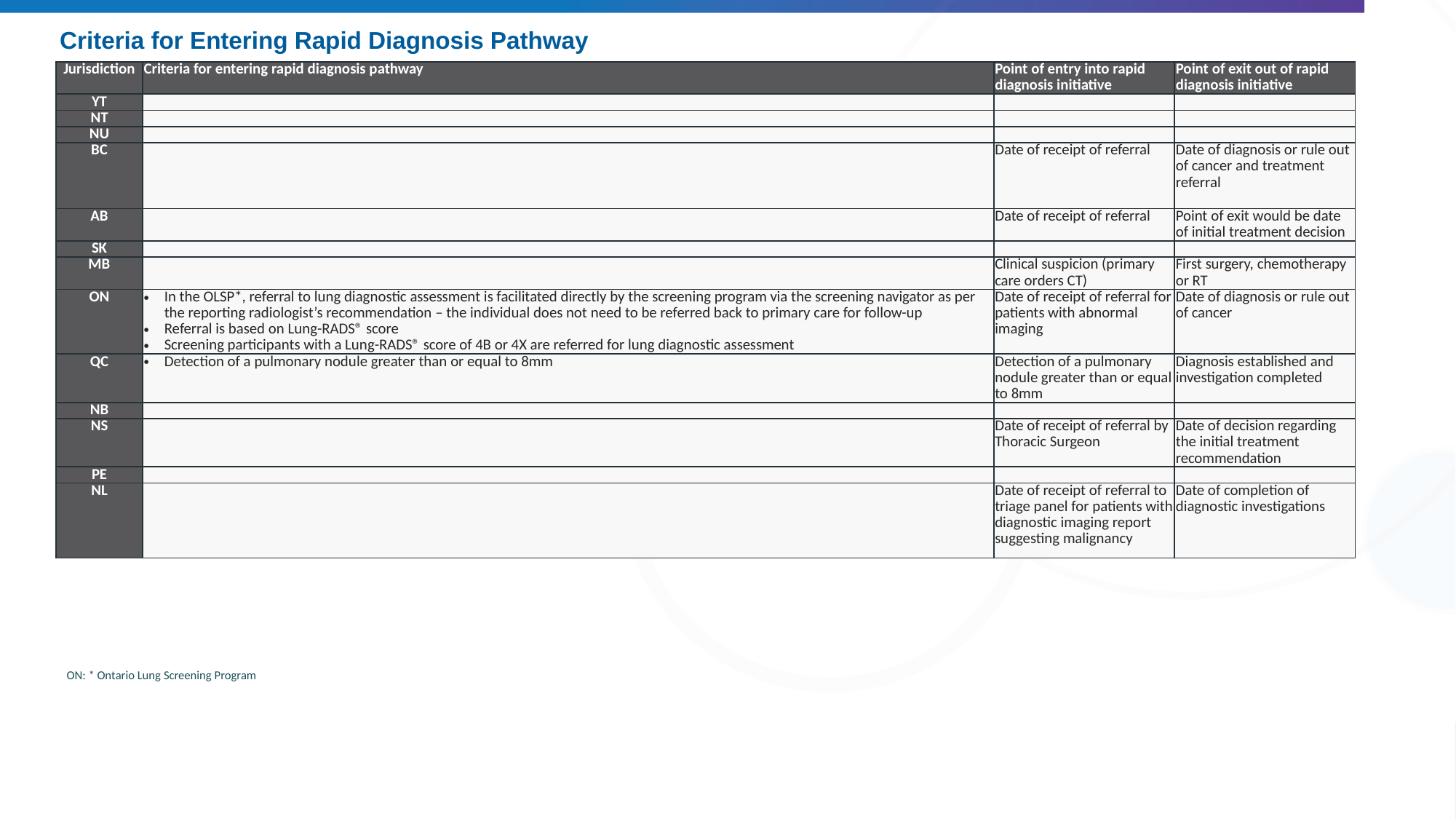

# Criteria for Entering Rapid Diagnosis Pathway
| Jurisdiction | Criteria for entering rapid diagnosis pathway | Point of entry into rapid diagnosis initiative | Point of exit out of rapid diagnosis initiative |
| --- | --- | --- | --- |
| YT |  |  |  |
| NT |  |  |  |
| NU |  |  |  |
| BC |  | Date of receipt of referral | Date of diagnosis or rule out of cancer and treatment referral |
| AB |  | Date of receipt of referral | Point of exit would be date of initial treatment decision |
| SK |  |  |  |
| MB |  | Clinical suspicion (primary care orders CT) | First surgery, chemotherapy or RT |
| ON | In the OLSP\*, referral to lung diagnostic assessment is facilitated directly by the screening program via the screening navigator as per the reporting radiologist’s recommendation – the individual does not need to be referred back to primary care for follow-up Referral is based on Lung-RADS® score Screening participants with a Lung-RADS® score of 4B or 4X are referred for lung diagnostic assessment | Date of receipt of referral for patients with abnormal imaging | Date of diagnosis or rule out of cancer |
| QC | Detection of a pulmonary nodule greater than or equal to 8mm | Detection of a pulmonary nodule greater than or equal to 8mm | Diagnosis established and investigation completed |
| NB |  |  |  |
| NS |  | Date of receipt of referral by Thoracic Surgeon | Date of decision regarding the initial treatment recommendation |
| PE |  |  |  |
| NL |  | Date of receipt of referral to triage panel for patients with diagnostic imaging report suggesting malignancy | Date of completion of diagnostic investigations |
ON: * Ontario Lung Screening Program